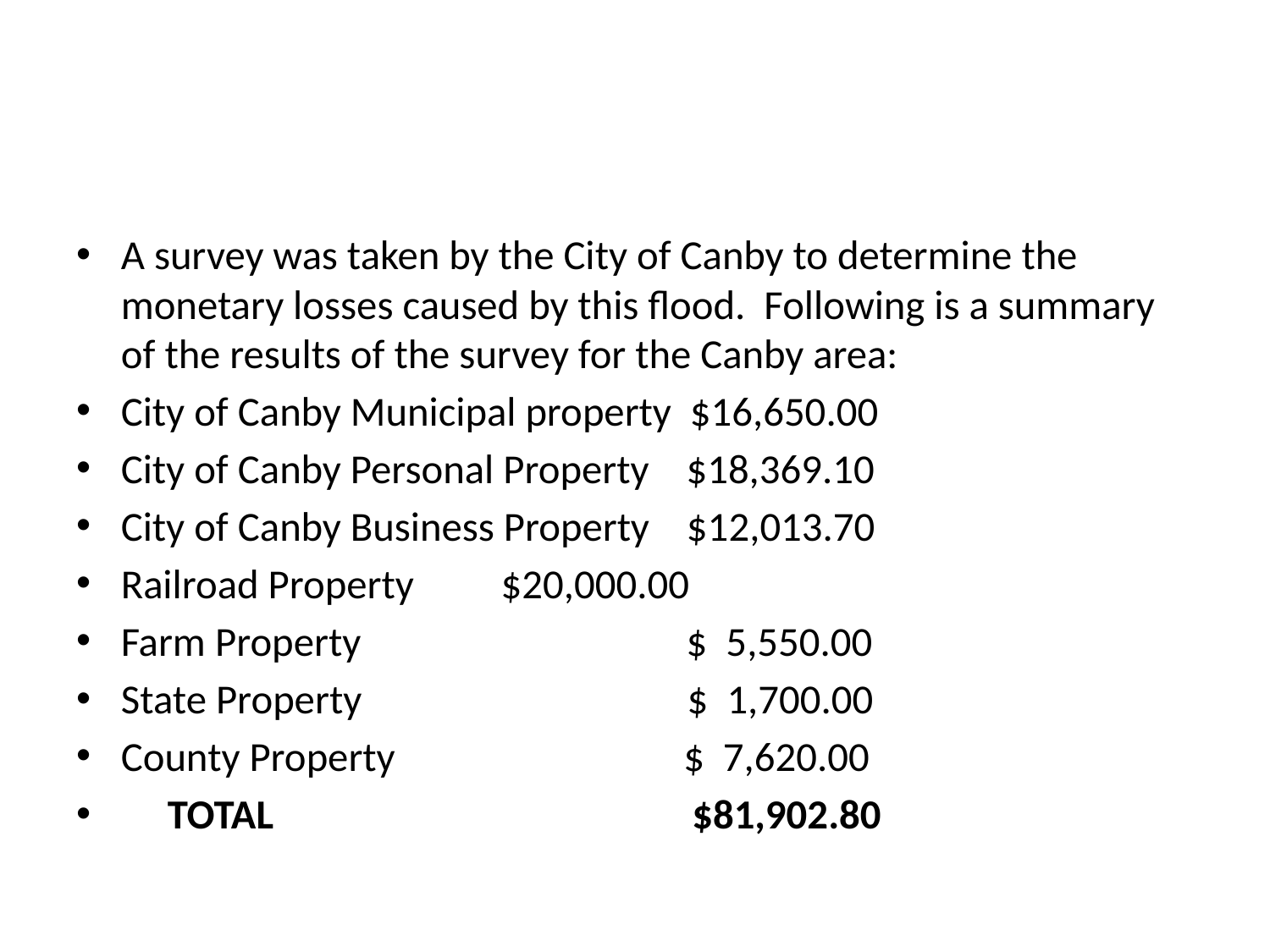

#
A survey was taken by the City of Canby to determine the monetary losses caused by this flood.  Following is a summary of the results of the survey for the Canby area:
City of Canby Municipal property  $16,650.00
City of Canby Personal Property    $18,369.10
City of Canby Business Property    $12,013.70
Railroad Property			 $20,000.00
Farm Property                                   $  5,550.00
State Property                                   $  1,700.00
County Property                               $  7,620.00
     TOTAL                                             $81,902.80